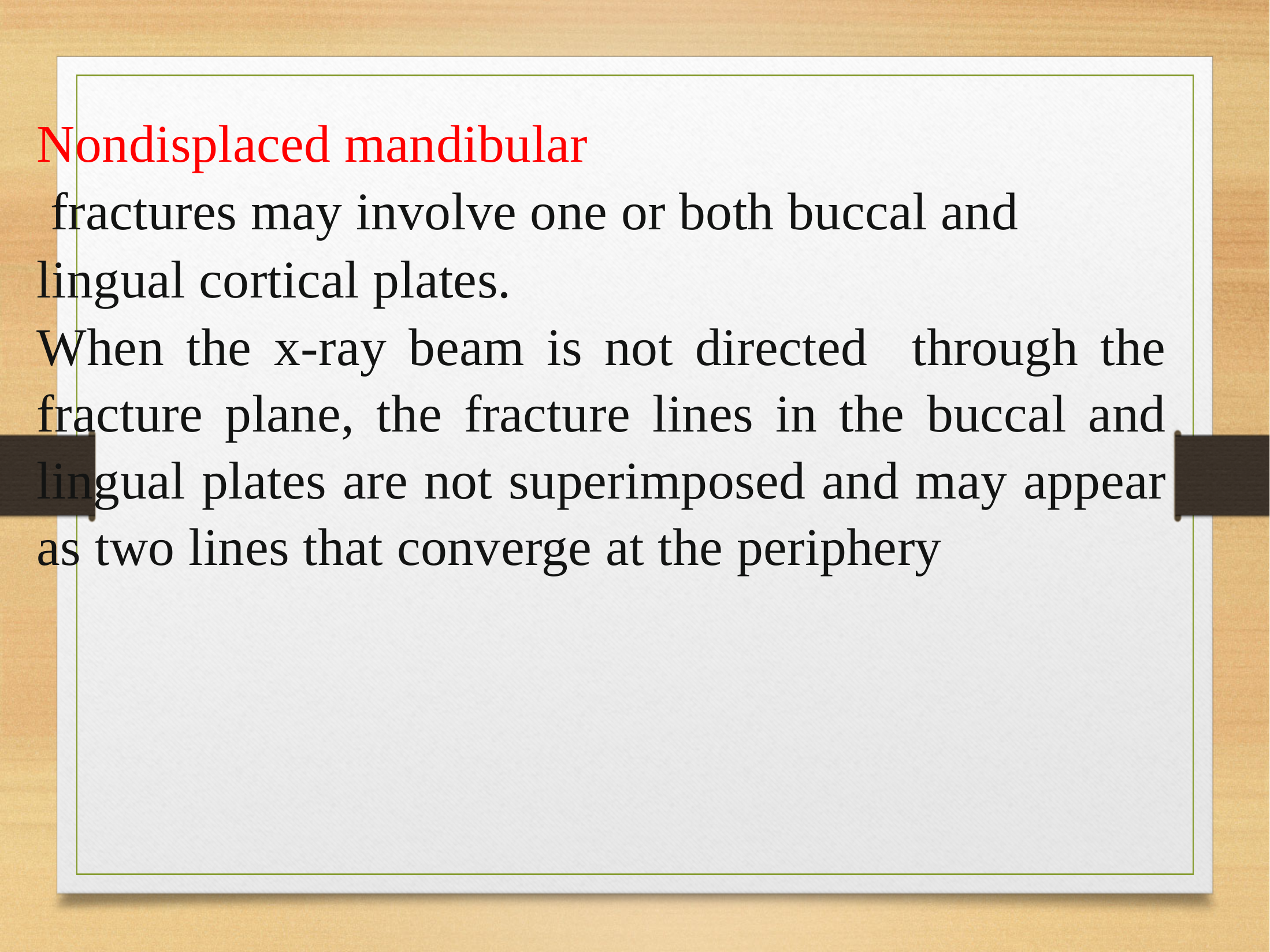

Nardi et al. Insights into Imaging
(2020) 11:30
Page 4 of 15
Nondisplaced mandibular
 fractures may involve one or both buccal and
lingual cortical plates.
When the x-ray beam is not directed  through the fracture plane, the fracture lines in the buccal and lingual plates are not superimposed and may appear as two lines that converge at the periphery